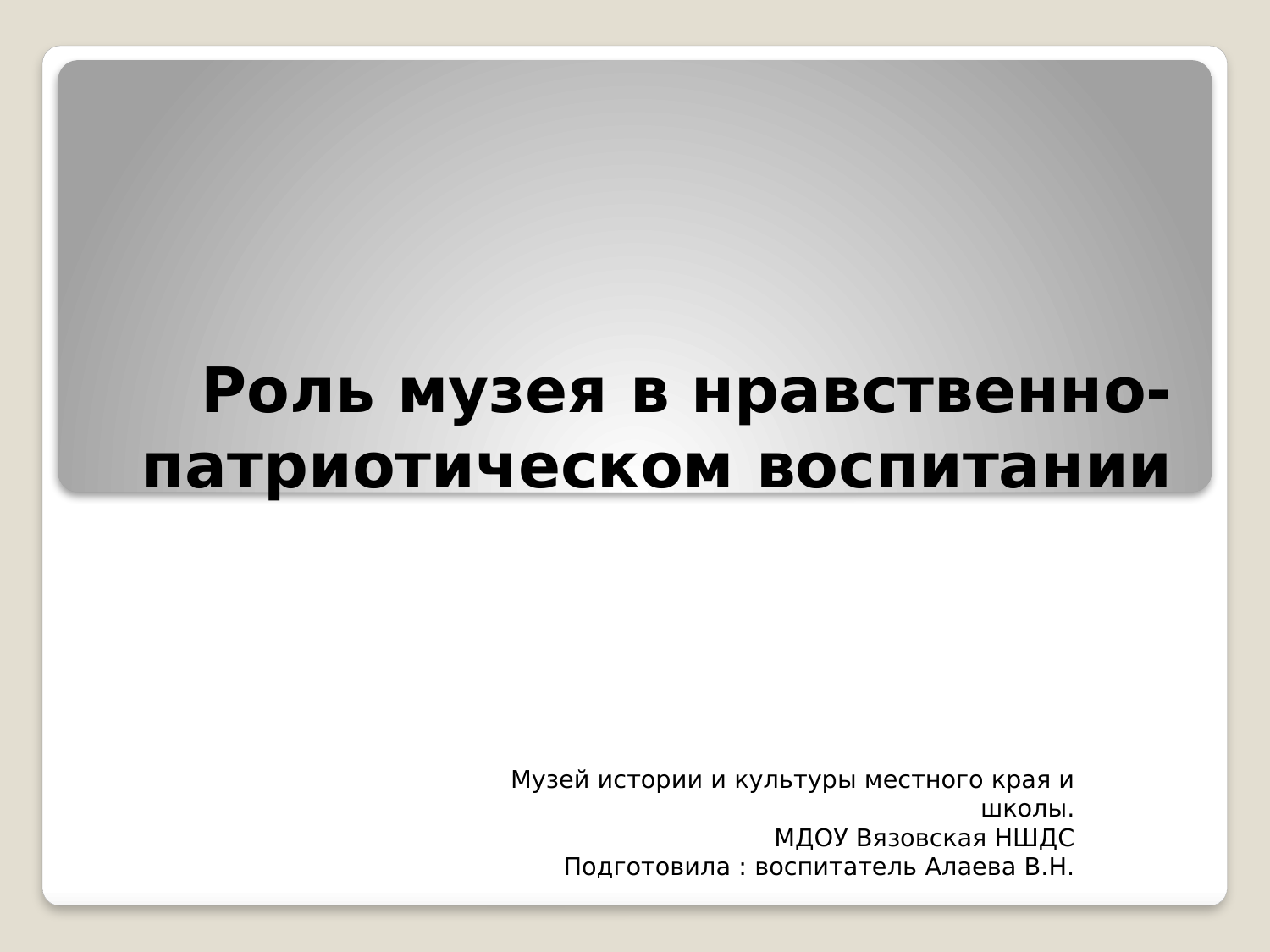

# Роль музея в нравственно- патриотическом воспитании
Музей истории и культуры местного края и школы.
МДОУ Вязовская НШДС
Подготовила : воспитатель Алаева В.Н.